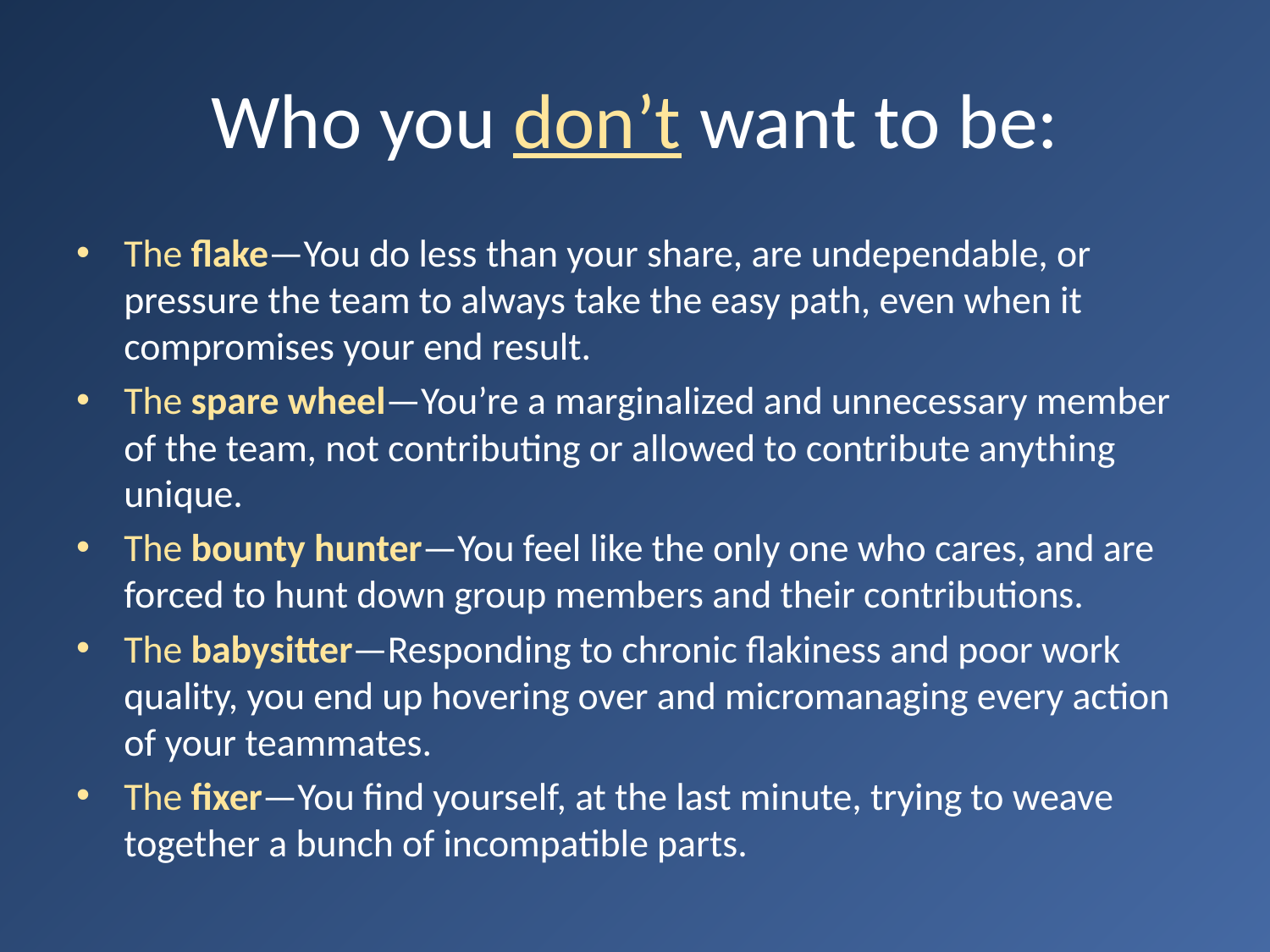

# Who you don’t want to be:
The flake—You do less than your share, are undependable, or pressure the team to always take the easy path, even when it compromises your end result.
The spare wheel—You’re a marginalized and unnecessary member of the team, not contributing or allowed to contribute anything unique.
The bounty hunter—You feel like the only one who cares, and are forced to hunt down group members and their contributions.
The babysitter—Responding to chronic flakiness and poor work quality, you end up hovering over and micromanaging every action of your teammates.
The fixer—You find yourself, at the last minute, trying to weave together a bunch of incompatible parts.